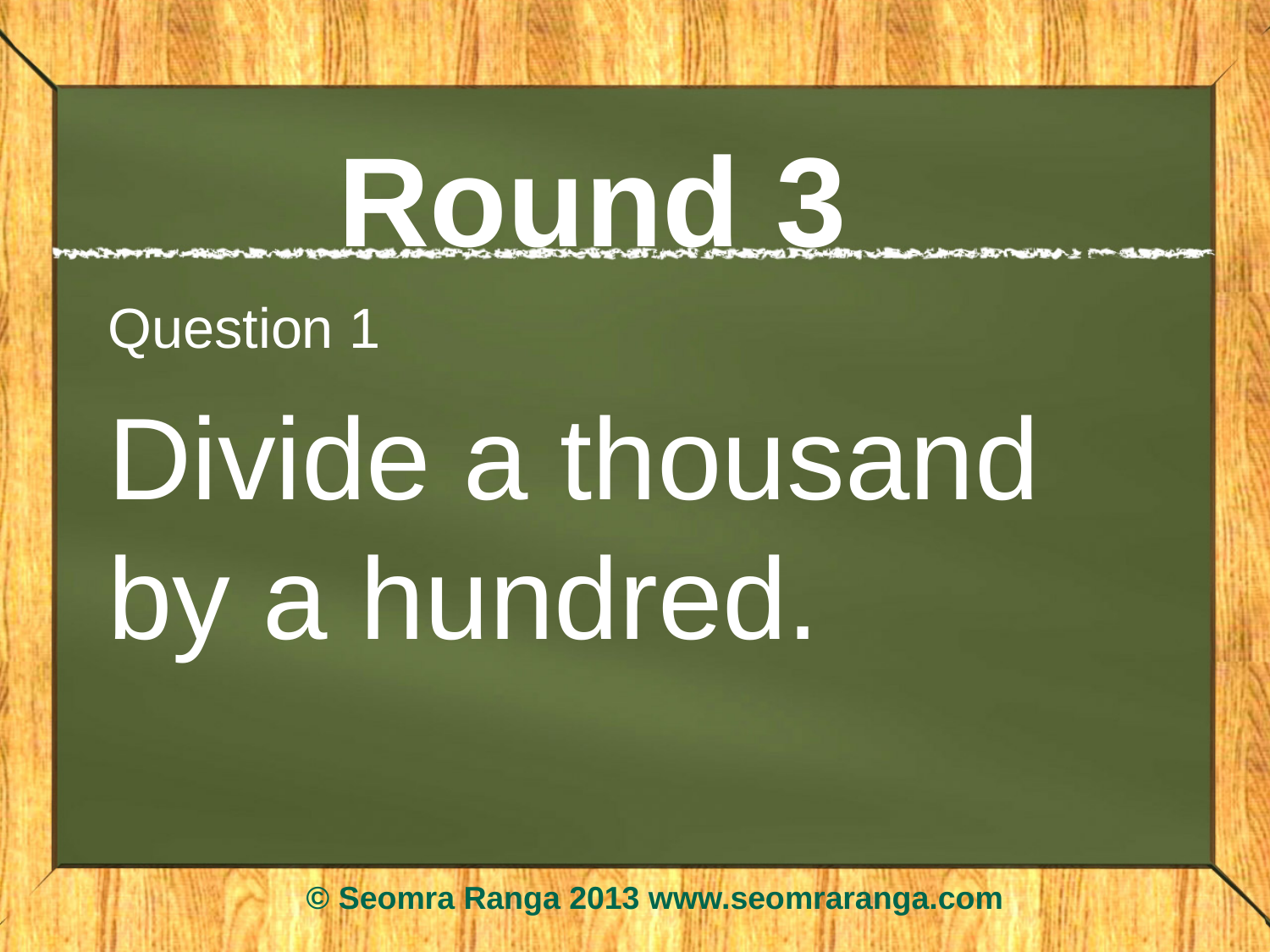

# Round 3
Question 1
Divide a thousand by a hundred.
© Seomra Ranga 2013 www.seomraranga.com